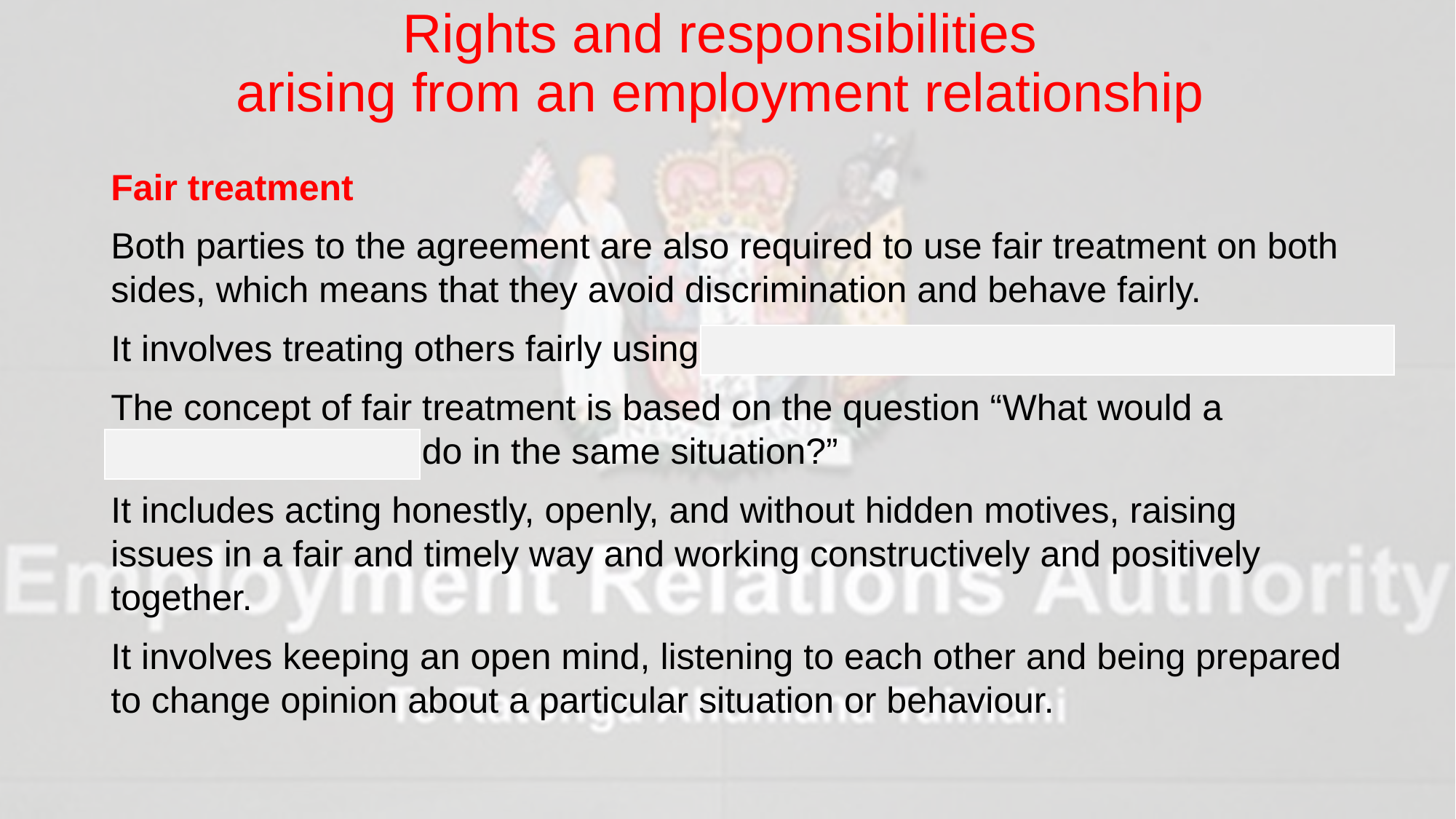

# Rights and responsibilities arising from an employment relationship
Fair treatment
Both parties to the agreement are also required to use fair treatment on both sides, which means that they avoid discrimination and behave fairly.
It involves treating others fairly using common sense.
The concept of fair treatment is based on the question “What would a reasonable person do in the same situation?”
It includes acting honestly, openly, and without hidden motives, raising issues in a fair and timely way and working constructively and positively together.
It involves keeping an open mind, listening to each other and being prepared to change opinion about a particular situation or behaviour.